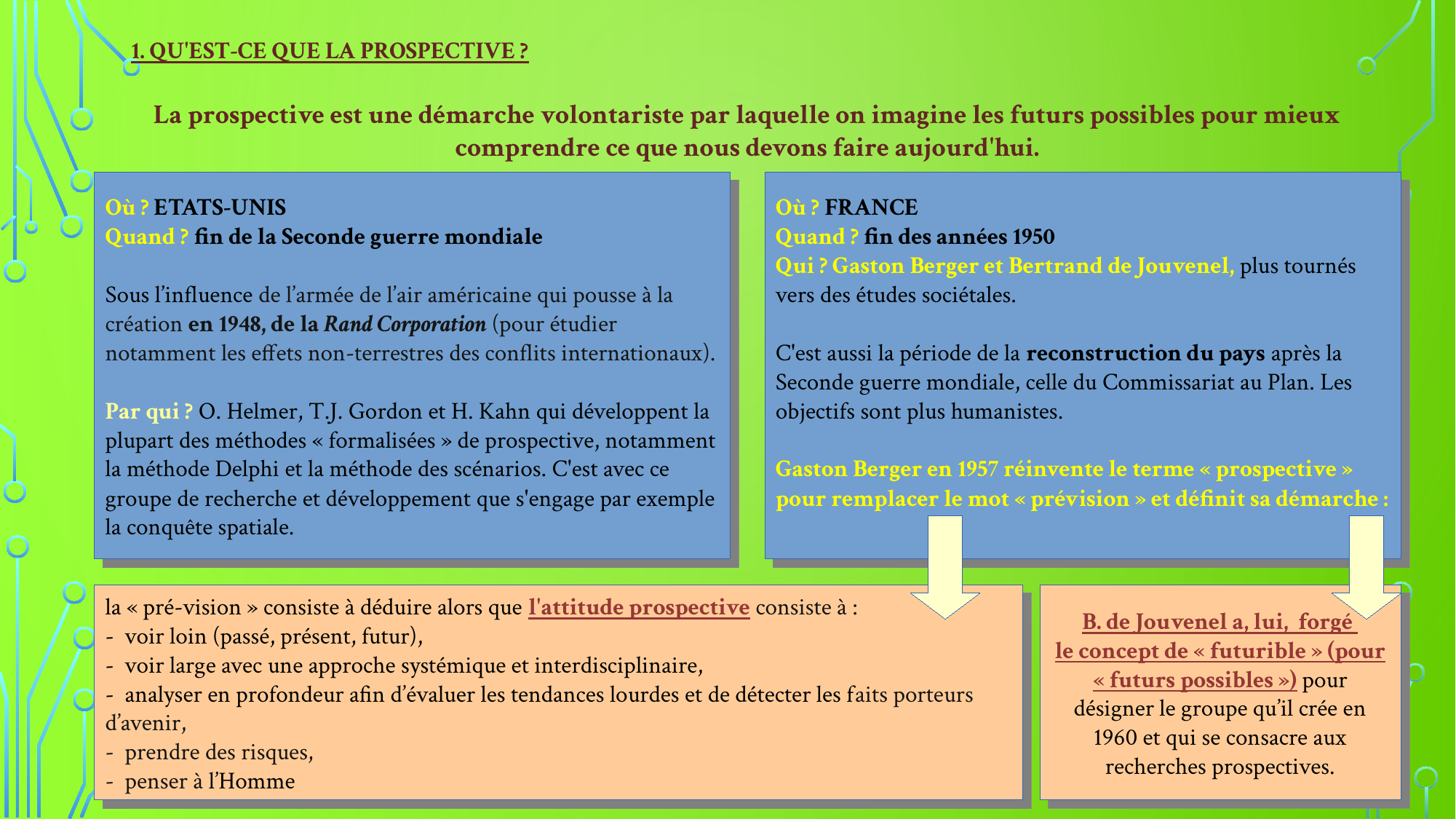

1. Qu'est-ce que la prospective ?

La prospective est une démarche volontariste par laquelle on imagine les futurs possibles pour mieux comprendre ce que nous devons faire aujourd'hui.

Où ? ETATS-UNIS
Quand ? fin de la Seconde guerre mondiale

Sous l’influence de l’armée de l’air américaine qui pousse à la création en 1948, de la Rand Corporation (pour étudier notamment les effets non-terrestres des conflits internationaux).

Par qui ? O. Helmer, T.J. Gordon et H. Kahn qui développent la plupart des méthodes « formalisées » de prospective, notamment la méthode Delphi et la méthode des scénarios. C'est avec ce groupe de recherche et développement que s'engage par exemple la conquête spatiale.
Où ? FRANCE
Quand ? fin des années 1950
Qui ? Gaston Berger et Bertrand de Jouvenel, plus tournés vers des études sociétales.

C'est aussi la période de la reconstruction du pays après la Seconde guerre mondiale, celle du Commissariat au Plan. Les objectifs sont plus humanistes.

Gaston Berger en 1957 réinvente le terme « prospective » pour remplacer le mot « prévision » et définit sa démarche :

.
.

la « pré-vision » consiste à déduire alors que l'attitude prospective consiste à :
-  voir loin (passé, présent, futur),
-  voir large avec une approche systémique et interdisciplinaire,
-  analyser en profondeur afin d’évaluer les tendances lourdes et de détecter les faits porteurs d’avenir,
-  prendre des risques,
-  penser à l’Homme
B. de Jouvenel a, lui,  forgé
le concept de « futurible » (pour « futurs possibles ») pour désigner le groupe qu’il crée en 1960 et qui se consacre aux recherches prospectives.